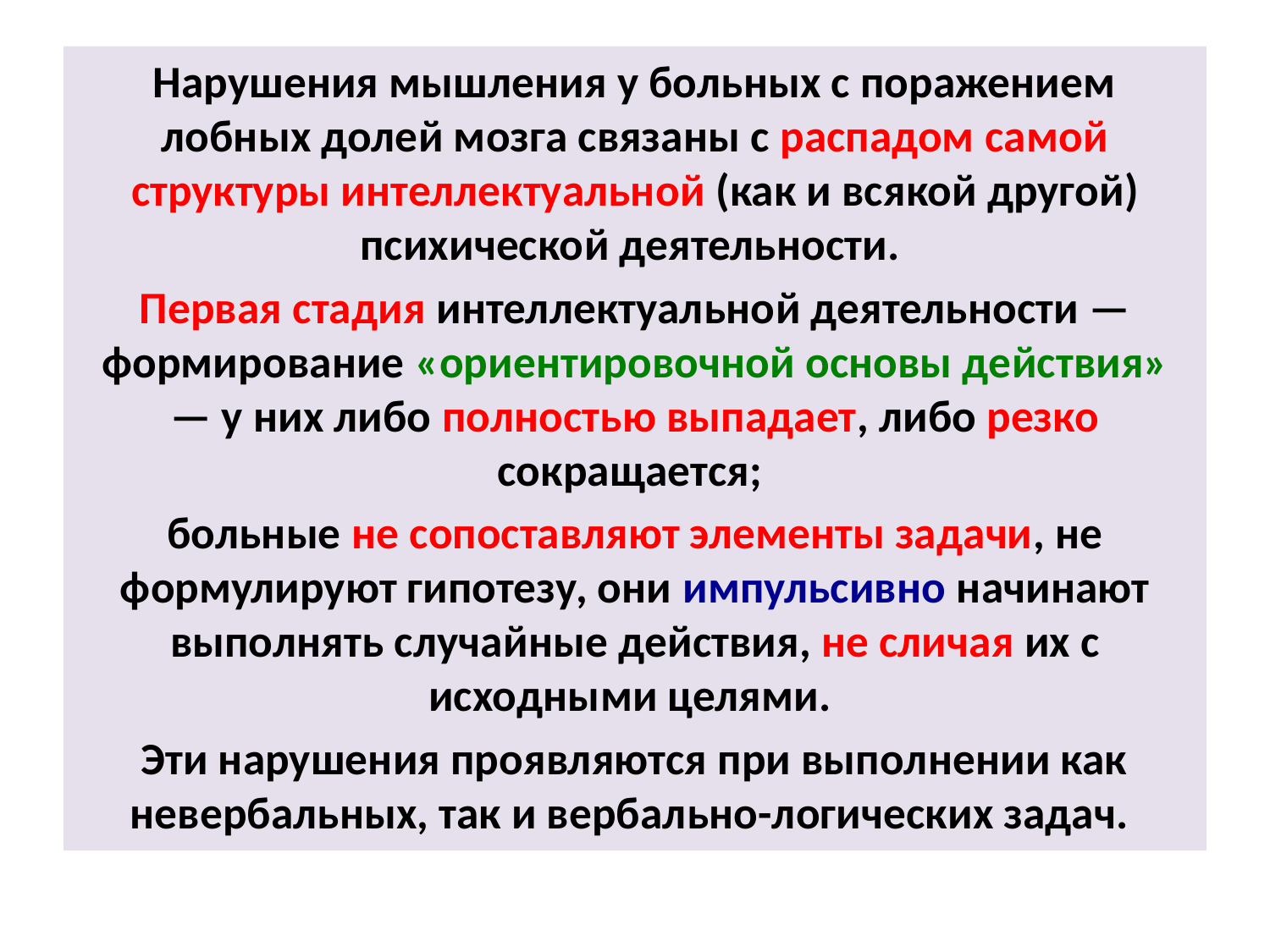

Нарушения мышления у больных с поражением лобных долей мозга связаны с распадом самой структуры интеллектуальной (как и всякой другой) психической деятельности.
Первая стадия интеллектуальной деятельности — формирование «ориентировочной основы действия» — у них либо полностью выпадает, либо резко сокращается;
больные не сопоставляют элементы задачи, не формулируют гипотезу, они импульсивно начинают выполнять случайные действия, не сличая их с исходными целями.
Эти нарушения проявляются при выполнении как невербальных, так и вербально-логических задач.